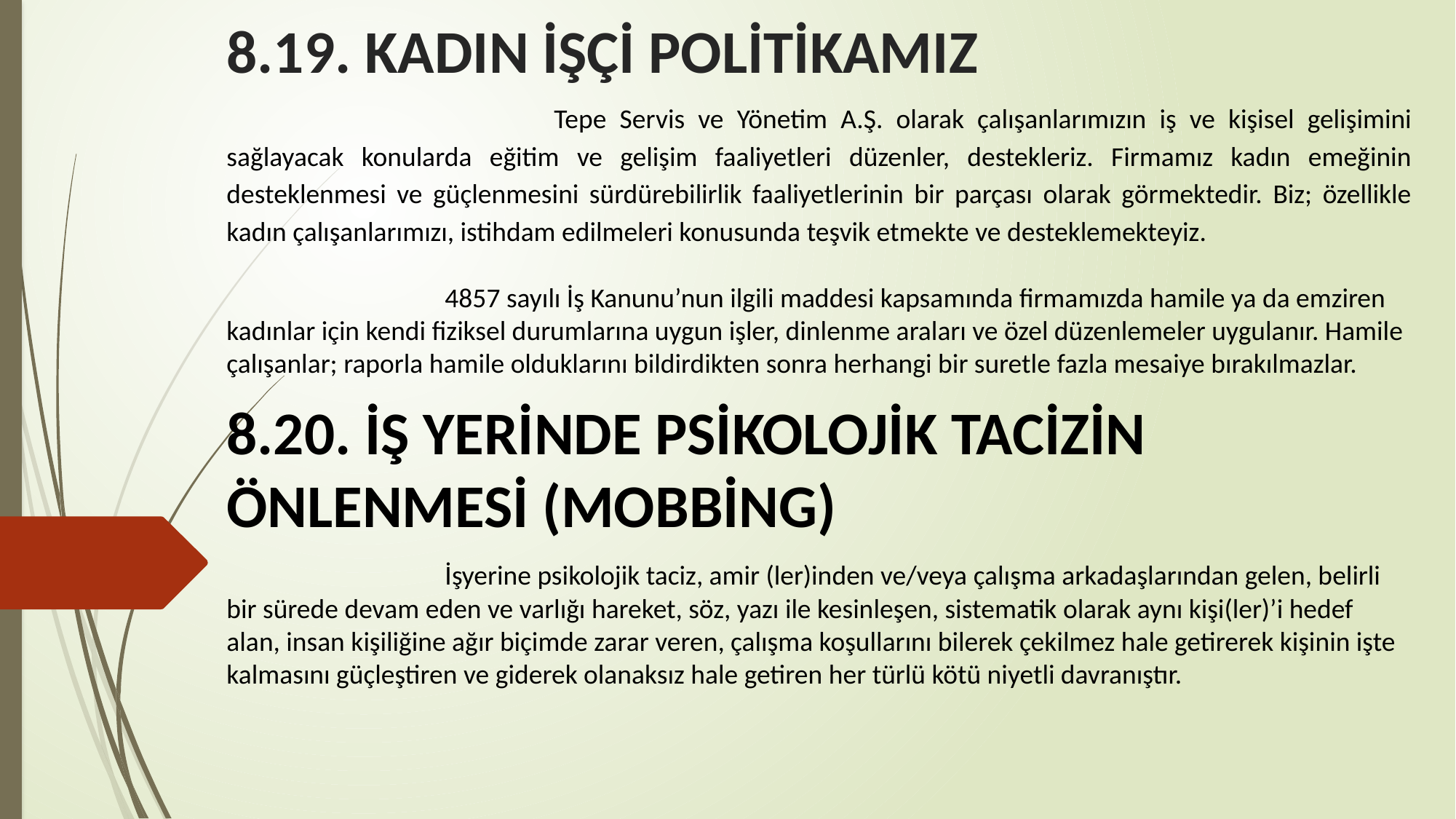

# 8.19. KADIN İŞÇİ POLİTİKAMIZ
			Tepe Servis ve Yönetim A.Ş. olarak çalışanlarımızın iş ve kişisel gelişimini sağlayacak konularda eğitim ve gelişim faaliyetleri düzenler, destekleriz. Firmamız kadın emeğinin desteklenmesi ve güçlenmesini sürdürebilirlik faaliyetlerinin bir parçası olarak görmektedir. Biz; özellikle kadın çalışanlarımızı, istihdam edilmeleri konusunda teşvik etmekte ve desteklemekteyiz.
		4857 sayılı İş Kanunu’nun ilgili maddesi kapsamında firmamızda hamile ya da emziren kadınlar için kendi fiziksel durumlarına uygun işler, dinlenme araları ve özel düzenlemeler uygulanır. Hamile çalışanlar; raporla hamile olduklarını bildirdikten sonra herhangi bir suretle fazla mesaiye bırakılmazlar.
8.20. İŞ YERİNDE PSİKOLOJİK TACİZİN ÖNLENMESİ (MOBBİNG)
		İşyerine psikolojik taciz, amir (ler)inden ve/veya çalışma arkadaşlarından gelen, belirli bir sürede devam eden ve varlığı hareket, söz, yazı ile kesinleşen, sistematik olarak aynı kişi(ler)’i hedef alan, insan kişiliğine ağır biçimde zarar veren, çalışma koşullarını bilerek çekilmez hale getirerek kişinin işte kalmasını güçleştiren ve giderek olanaksız hale getiren her türlü kötü niyetli davranıştır.